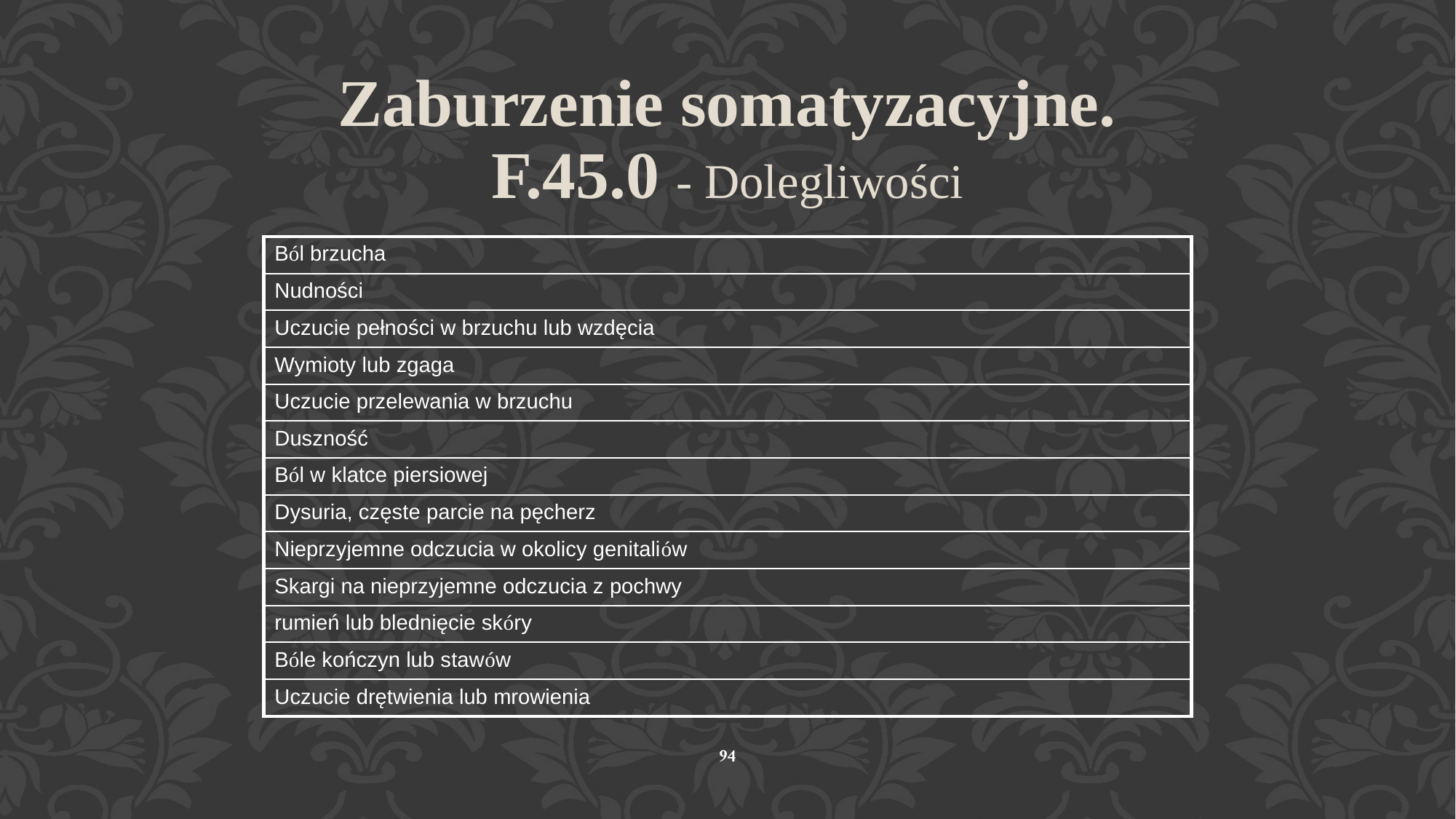

Zaburzenie somatyzacyjne. F.45.0 - Dolegliwości
| Ból brzucha |
| --- |
| Nudności |
| Uczucie pełności w brzuchu lub wzdęcia |
| Wymioty lub zgaga |
| Uczucie przelewania w brzuchu |
| Duszność |
| Ból w klatce piersiowej |
| Dysuria, częste parcie na pęcherz |
| Nieprzyjemne odczucia w okolicy genitaliów |
| Skargi na nieprzyjemne odczucia z pochwy |
| rumień lub blednięcie skóry |
| Bóle kończyn lub stawów |
| Uczucie drętwienia lub mrowienia |
94